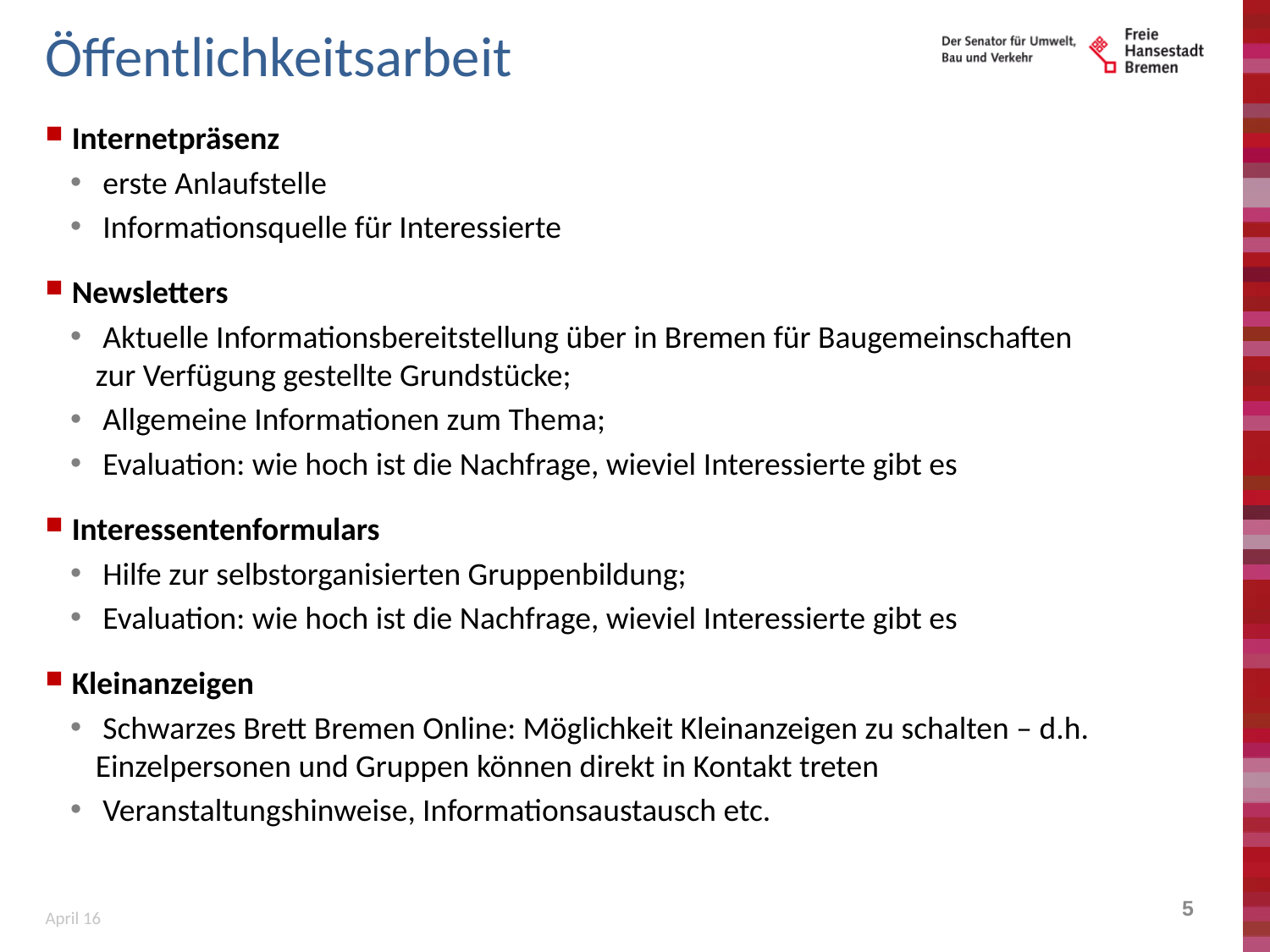

# Öffentlichkeitsarbeit
Internetpräsenz
 erste Anlaufstelle
 Informationsquelle für Interessierte
Newsletters
 Aktuelle Informationsbereitstellung über in Bremen für Baugemeinschaften
zur Verfügung gestellte Grundstücke;
 Allgemeine Informationen zum Thema;
 Evaluation: wie hoch ist die Nachfrage, wieviel Interessierte gibt es
Interessentenformulars
 Hilfe zur selbstorganisierten Gruppenbildung;
 Evaluation: wie hoch ist die Nachfrage, wieviel Interessierte gibt es
Kleinanzeigen
 Schwarzes Brett Bremen Online: Möglichkeit Kleinanzeigen zu schalten – d.h. Einzelpersonen und Gruppen können direkt in Kontakt treten
 Veranstaltungshinweise, Informationsaustausch etc.

April 16